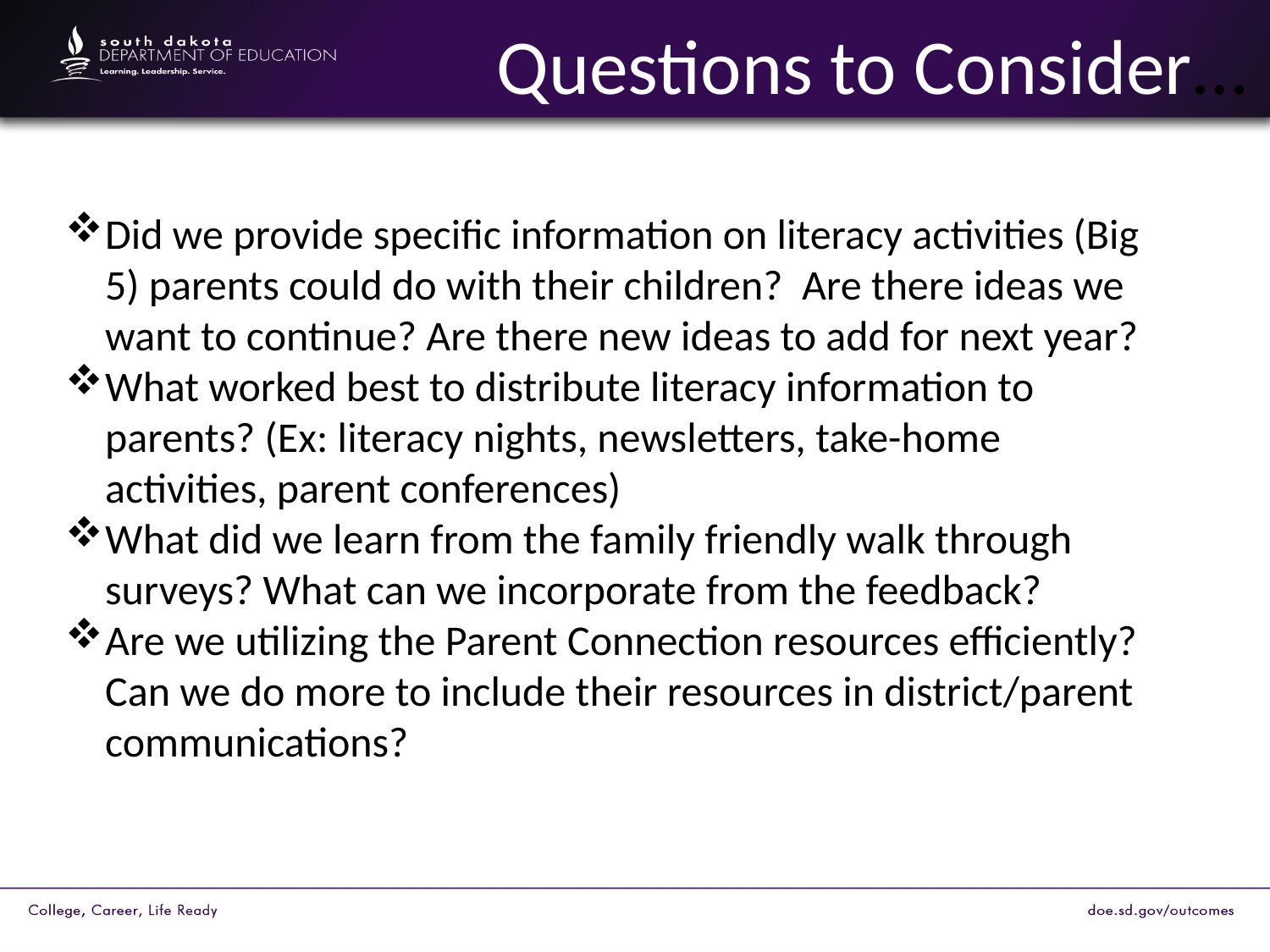

# Questions to Consider…
Did we provide specific information on literacy activities (Big 5) parents could do with their children?  Are there ideas we want to continue? Are there new ideas to add for next year?
What worked best to distribute literacy information to parents? (Ex: literacy nights, newsletters, take-home activities, parent conferences)
What did we learn from the family friendly walk through surveys? What can we incorporate from the feedback?
Are we utilizing the Parent Connection resources efficiently? Can we do more to include their resources in district/parent communications?